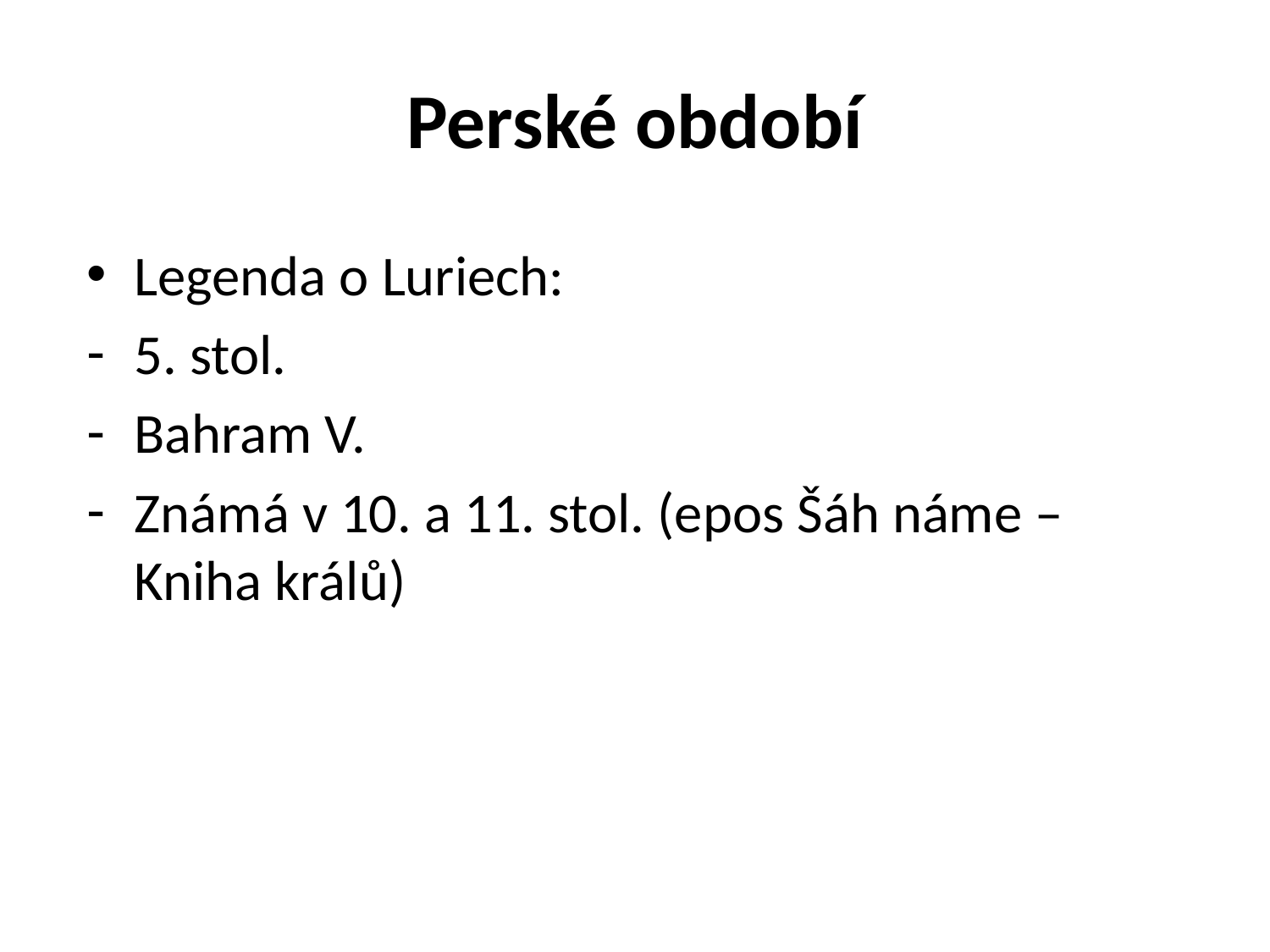

# Perské období
Legenda o Luriech:
5. stol.
Bahram V.
Známá v 10. a 11. stol. (epos Šáh náme – Kniha králů)